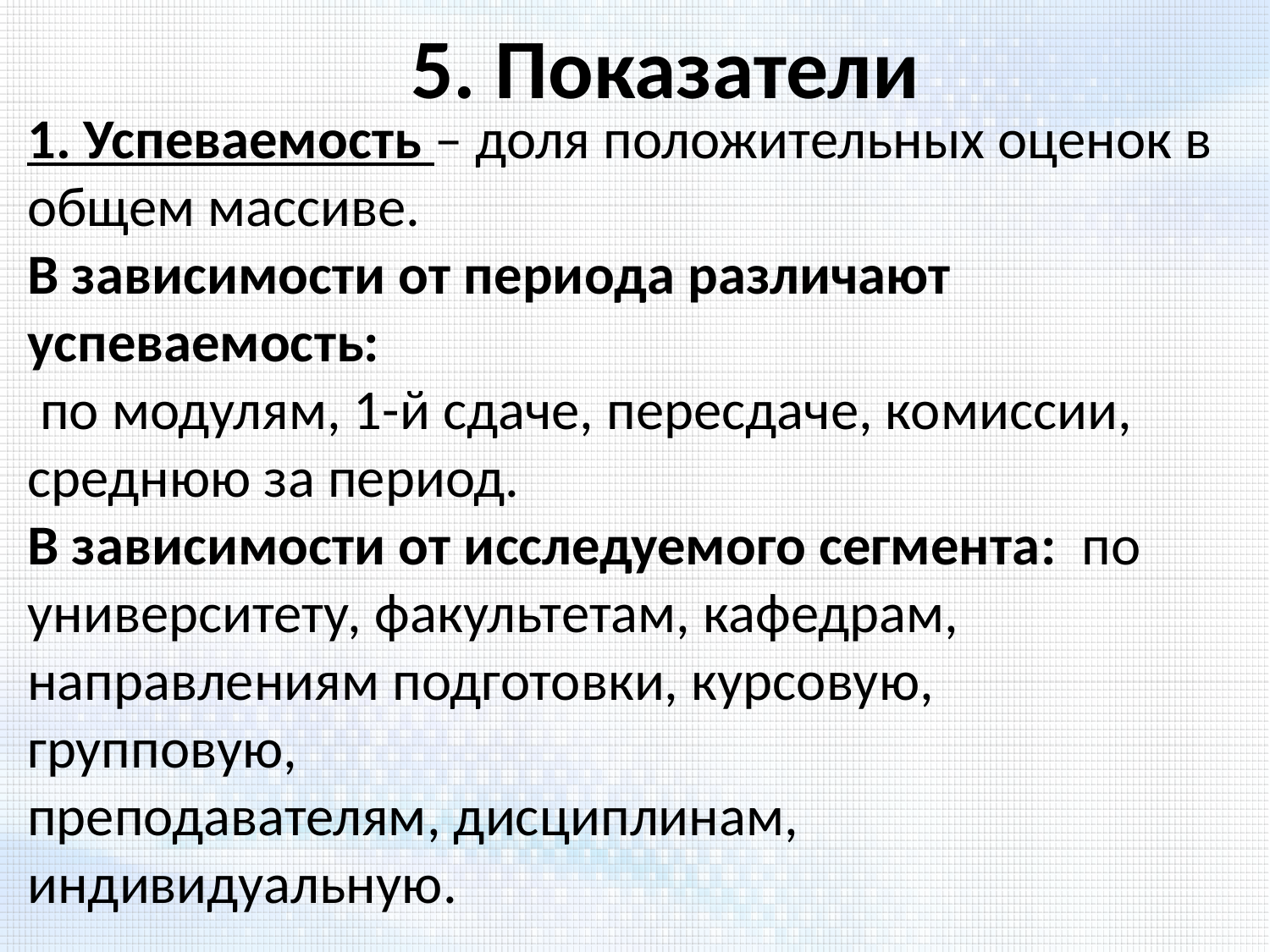

5. Показатели
1. Успеваемость – доля положительных оценок в общем массиве.
В зависимости от периода различают успеваемость:
 по модулям, 1-й сдаче, пересдаче, комиссии, среднюю за период.
В зависимости от исследуемого сегмента:  по университету, факультетам, кафедрам, направлениям подготовки, курсовую, групповую,
преподавателям, дисциплинам, индивидуальную.